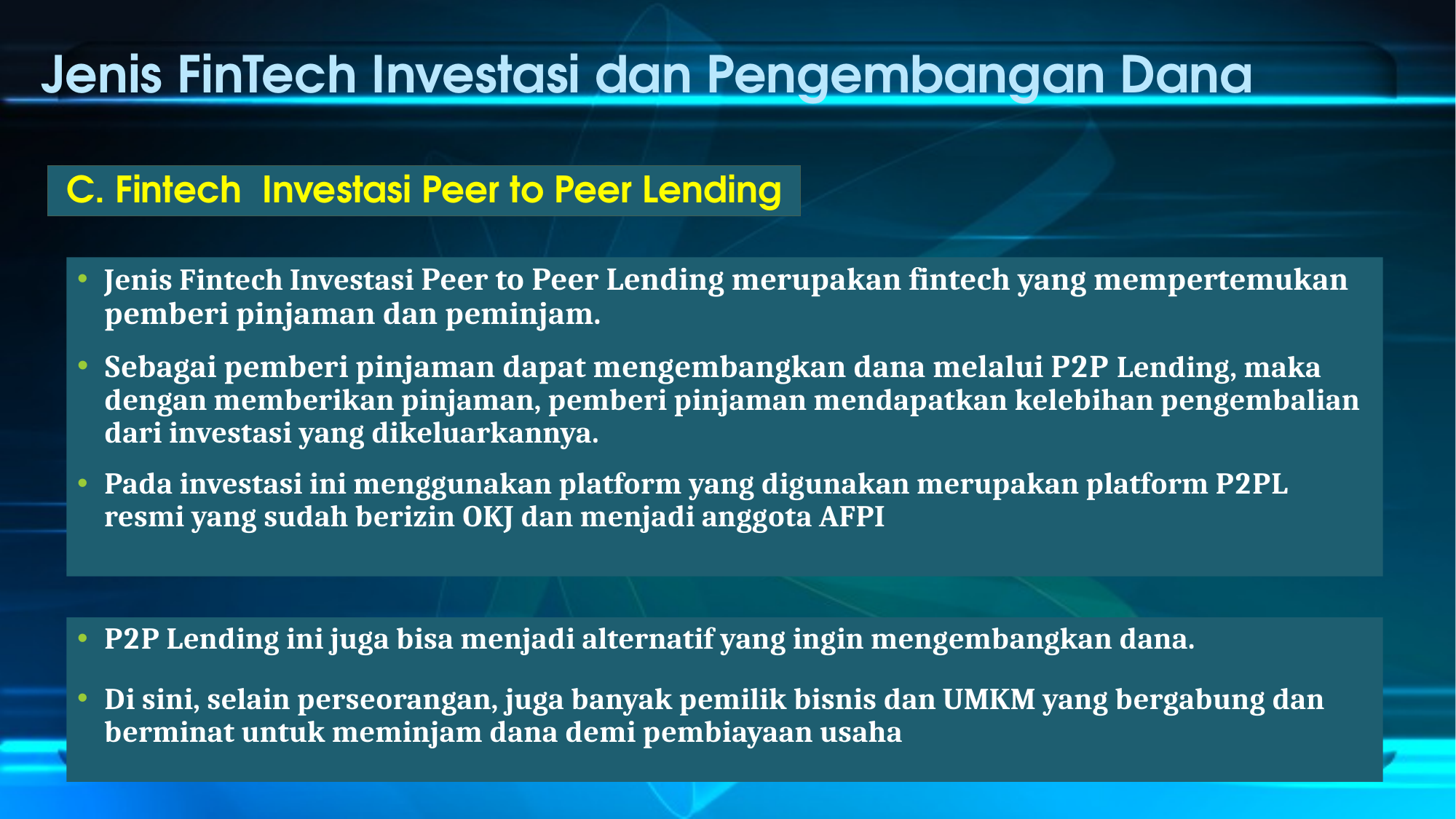

# Jenis FinTech Investasi dan Pengembangan Dana
C. Fintech  Investasi Peer to Peer Lending
Jenis Fintech Investasi Peer to Peer Lending merupakan fintech yang mempertemukan pemberi pinjaman dan peminjam.
Sebagai pemberi pinjaman dapat mengembangkan dana melalui P2P Lending, maka dengan memberikan pinjaman, pemberi pinjaman mendapatkan kelebihan pengembalian dari investasi yang dikeluarkannya.
Pada investasi ini menggunakan platform yang digunakan merupakan platform P2PL resmi yang sudah berizin OKJ dan menjadi anggota AFPI
P2P Lending ini juga bisa menjadi alternatif yang ingin mengembangkan dana.
Di sini, selain perseorangan, juga banyak pemilik bisnis dan UMKM yang bergabung dan berminat untuk meminjam dana demi pembiayaan usaha